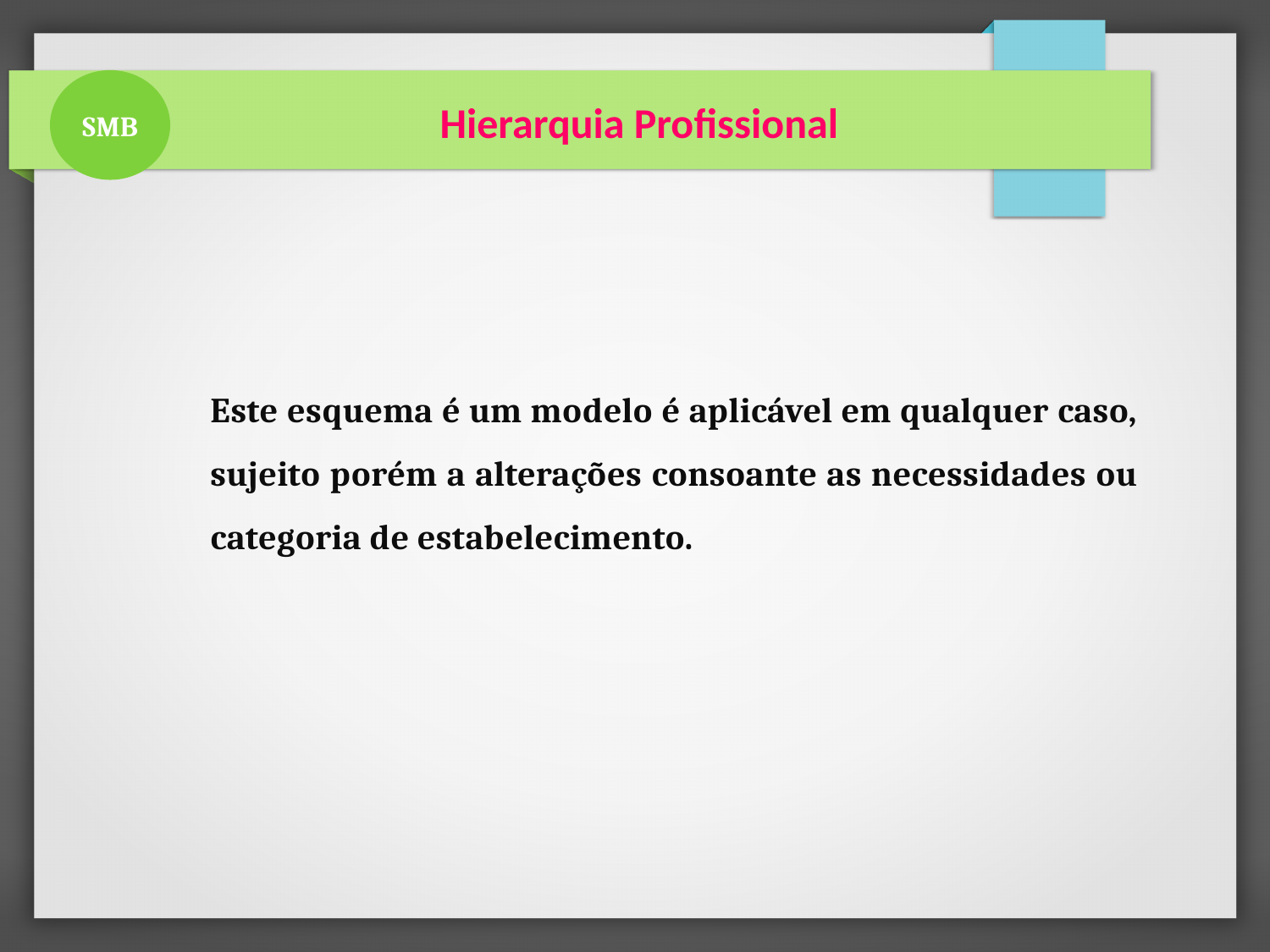

SMB
 Hierarquia Profissional
Este esquema é um modelo é aplicável em qualquer caso, sujeito porém a alterações consoante as necessidades ou categoria de estabelecimento.